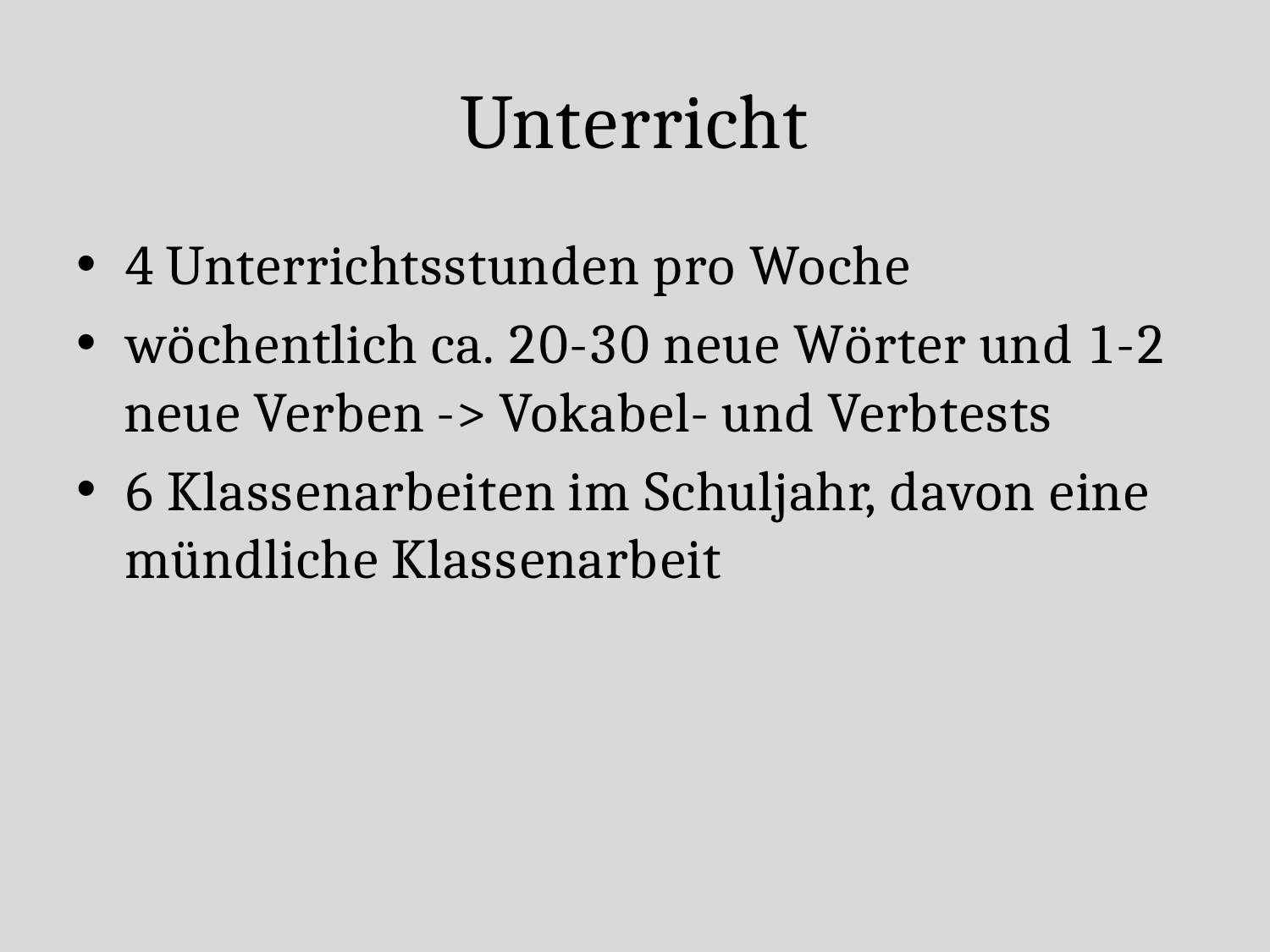

# Unterricht
4 Unterrichtsstunden pro Woche
wöchentlich ca. 20-30 neue Wörter und 1-2 neue Verben -> Vokabel- und Verbtests
6 Klassenarbeiten im Schuljahr, davon eine mündliche Klassenarbeit